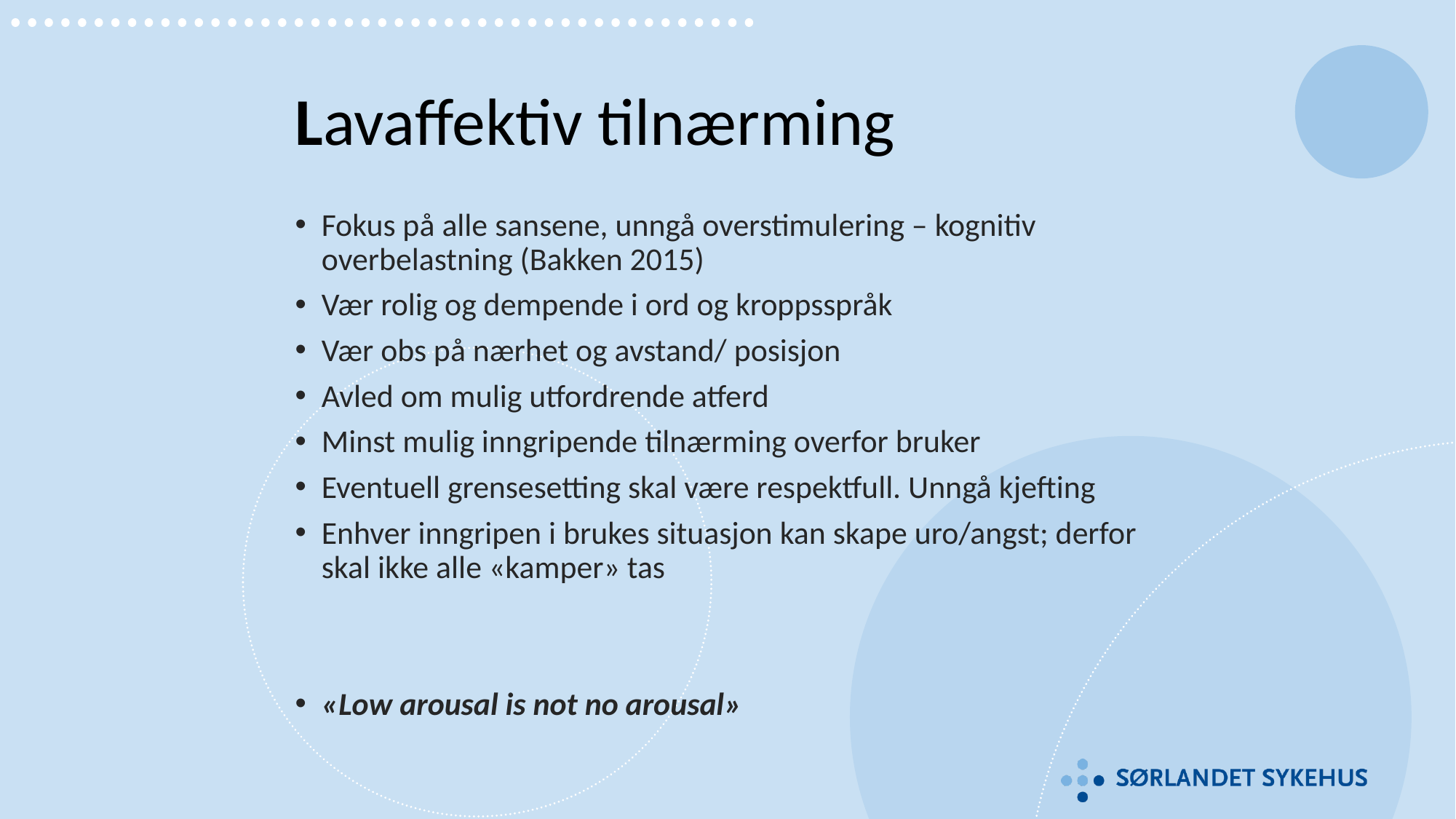

# Lavaffektiv tilnærming
Fokus på alle sansene, unngå overstimulering – kognitiv overbelastning (Bakken 2015)
Vær rolig og dempende i ord og kroppsspråk
Vær obs på nærhet og avstand/ posisjon
Avled om mulig utfordrende atferd
Minst mulig inngripende tilnærming overfor bruker
Eventuell grensesetting skal være respektfull. Unngå kjefting
Enhver inngripen i brukes situasjon kan skape uro/angst; derfor skal ikke alle «kamper» tas

«Low arousal is not no arousal»